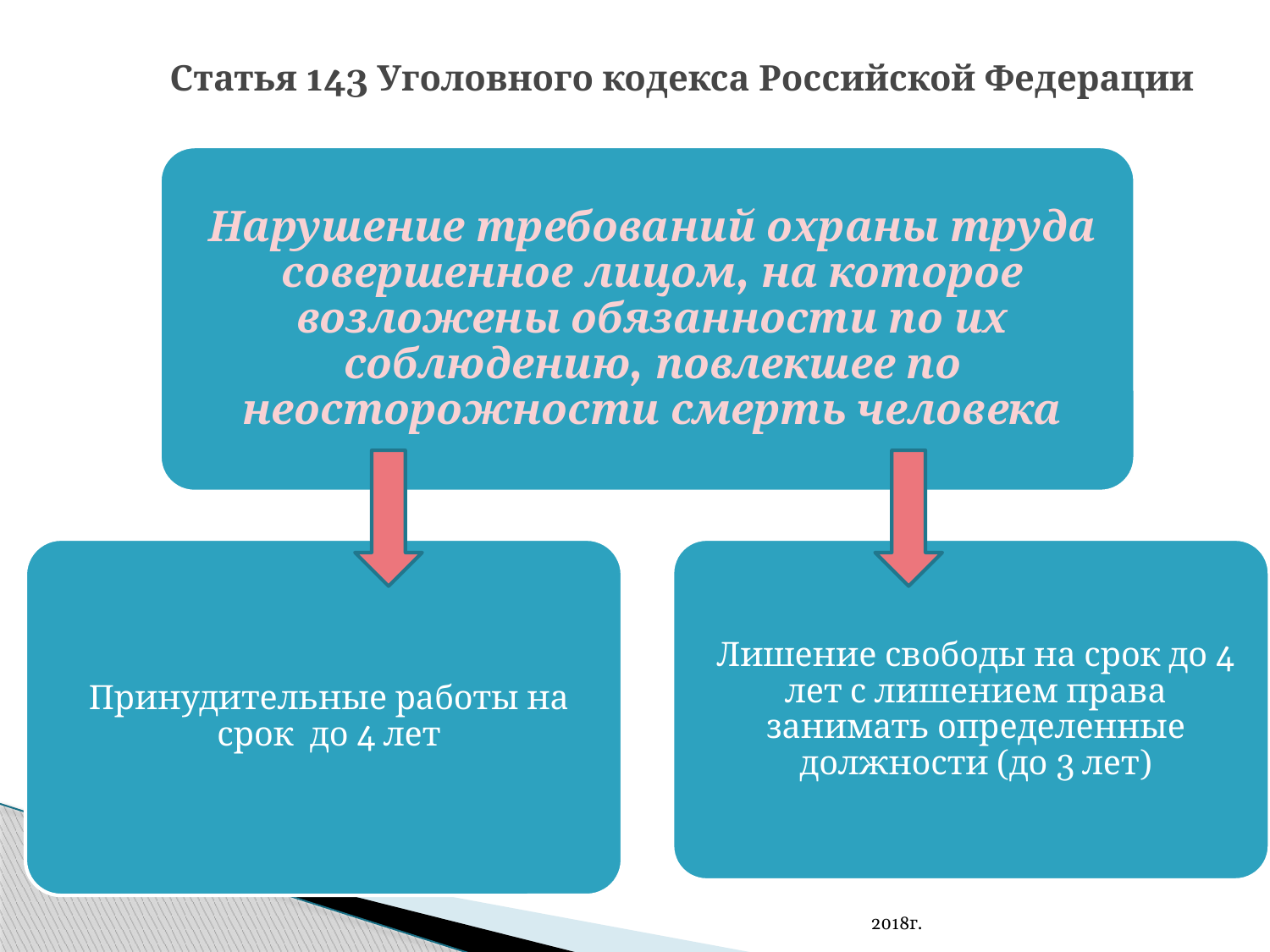

# Статья 143 Уголовного кодекса Российской Федерации
Нарушение требований охраны труда совершенное лицом, на которое возложены обязанности по их соблюдению, повлекшее по неосторожности смерть человека
Принудительные работы на срок  до 4 лет
Лишение свободы на срок до 4 лет с лишением права занимать определенные должности (до 3 лет)

2018г.